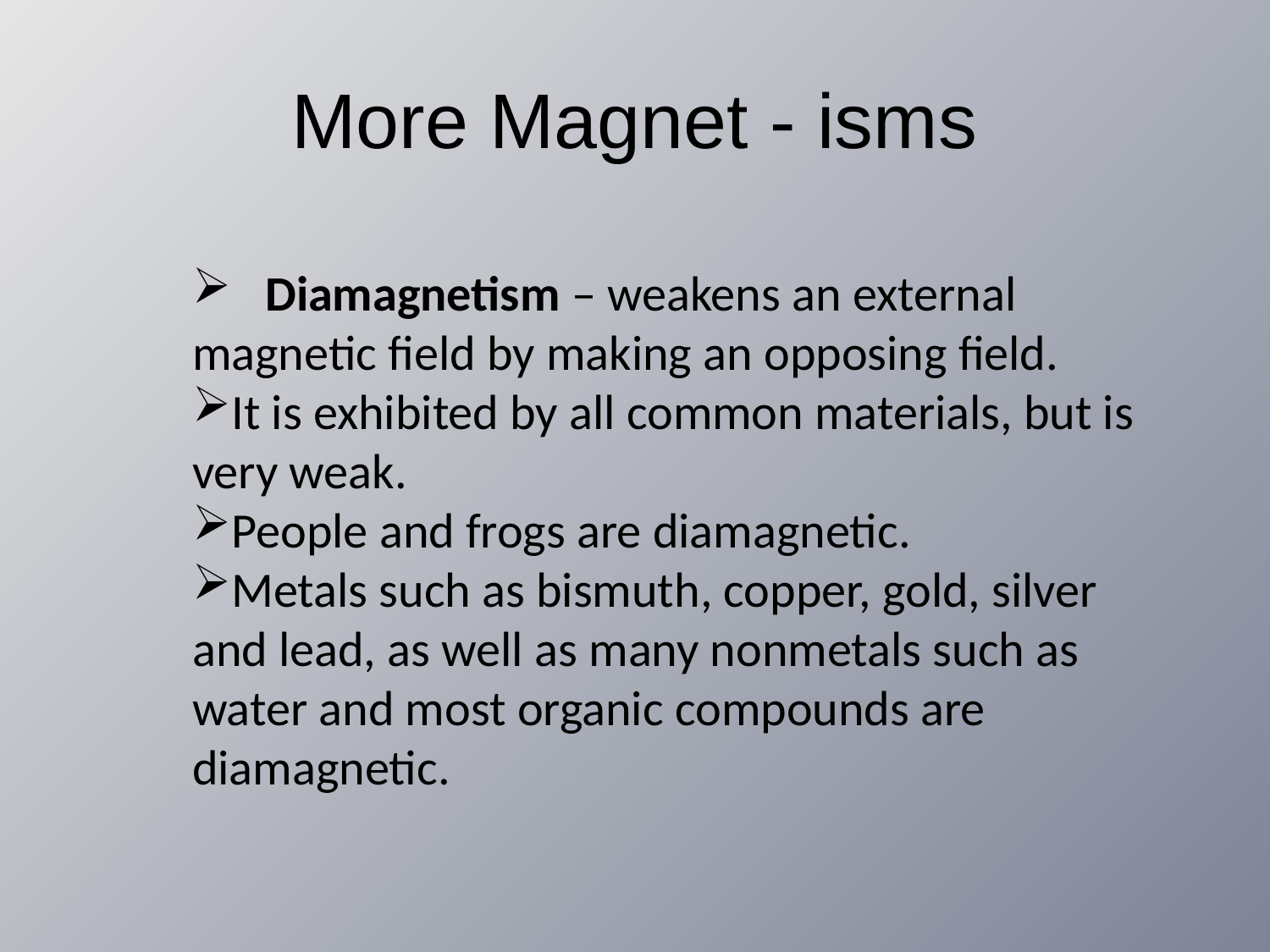

# More Magnet - isms
   Diamagnetism – weakens an external magnetic field by making an opposing field.
It is exhibited by all common materials, but is very weak.
People and frogs are diamagnetic.
Metals such as bismuth, copper, gold, silver and lead, as well as many nonmetals such as water and most organic compounds are diamagnetic.